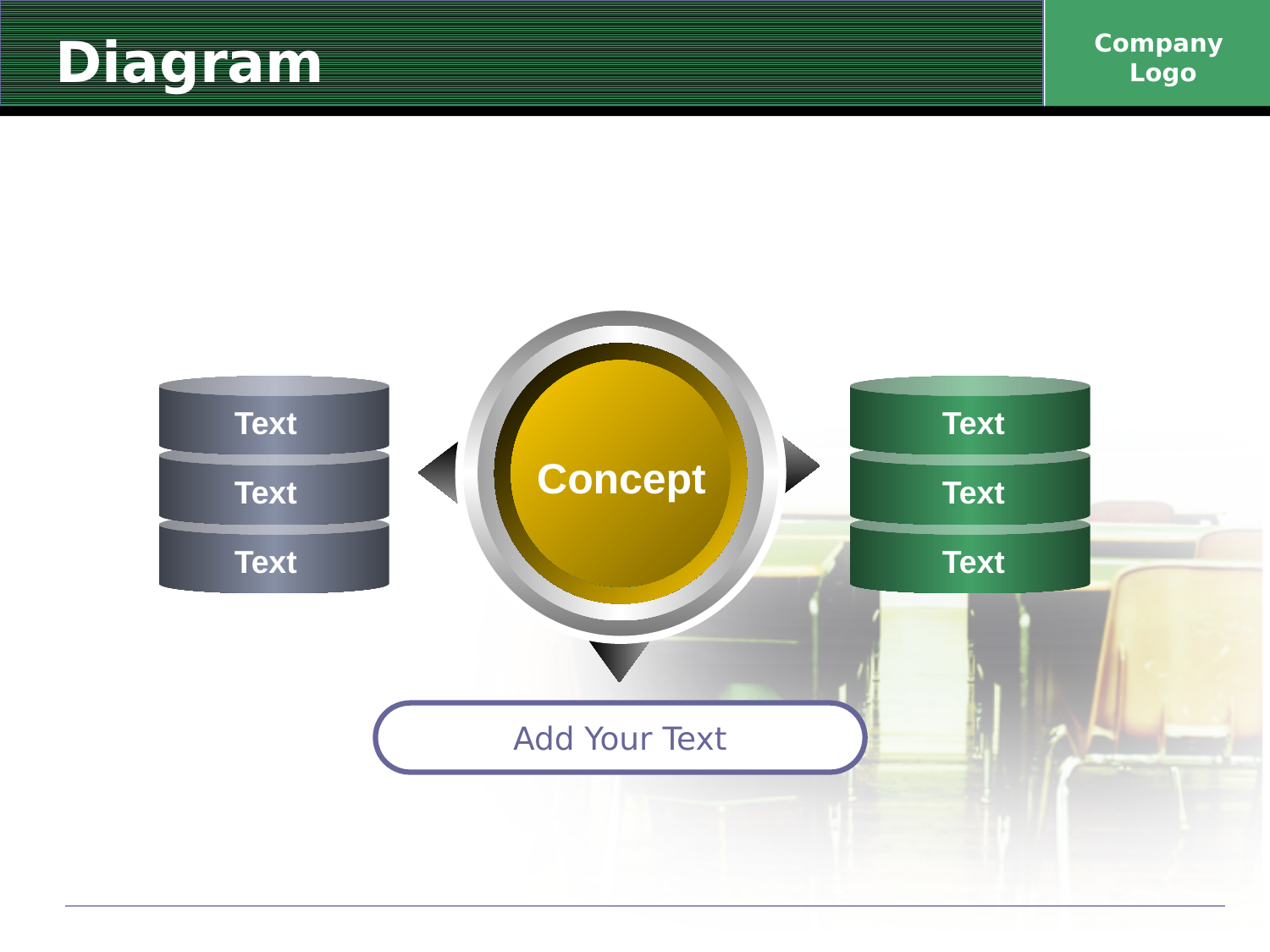

# Diagram
Company
 Logo

Text
Text

Concept

Text
Text

Text
Text
Add Your Text